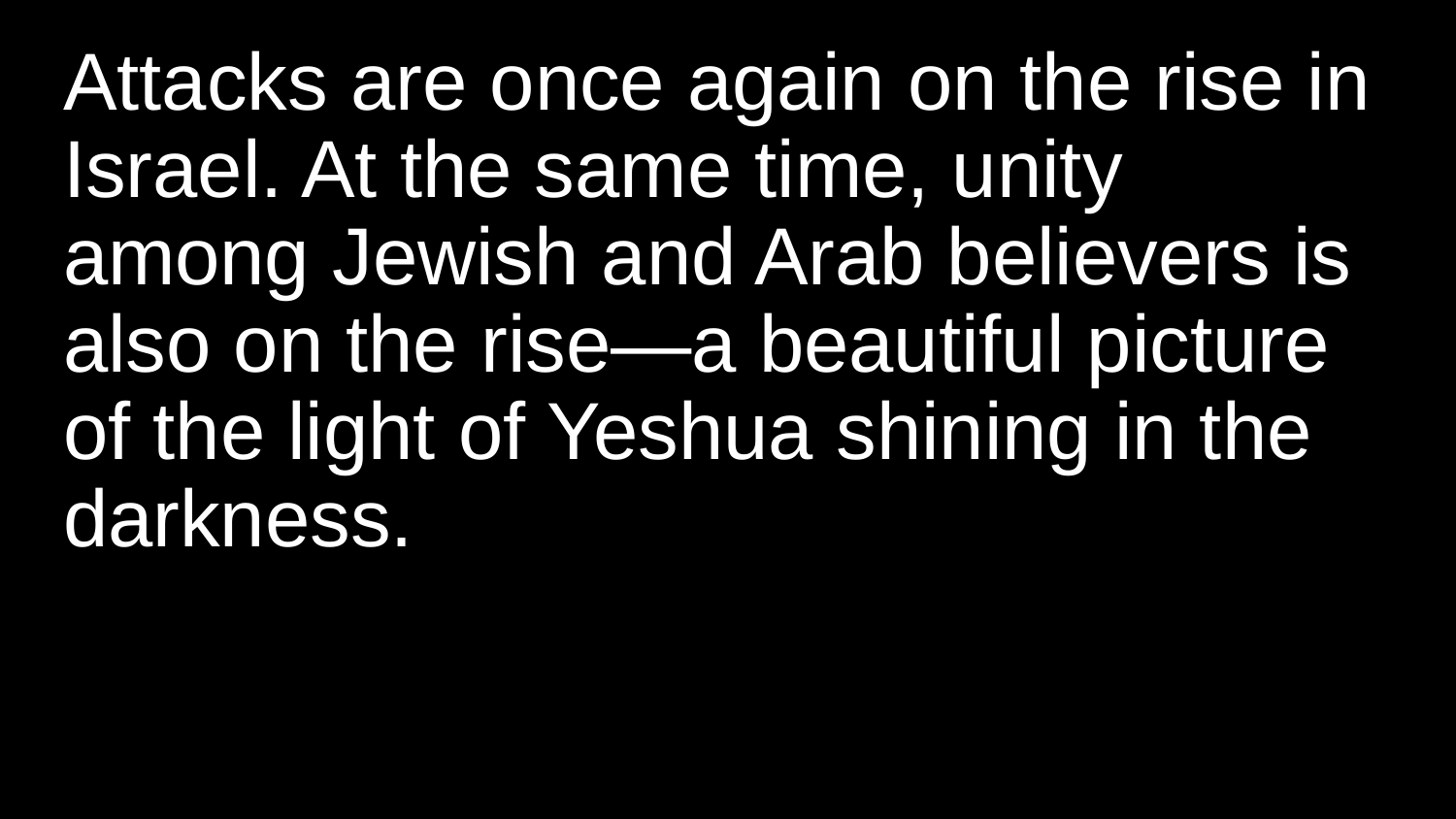

Attacks are once again on the rise in Israel. At the same time, unity among Jewish and Arab believers is also on the rise—a beautiful picture of the light of Yeshua shining in the darkness.